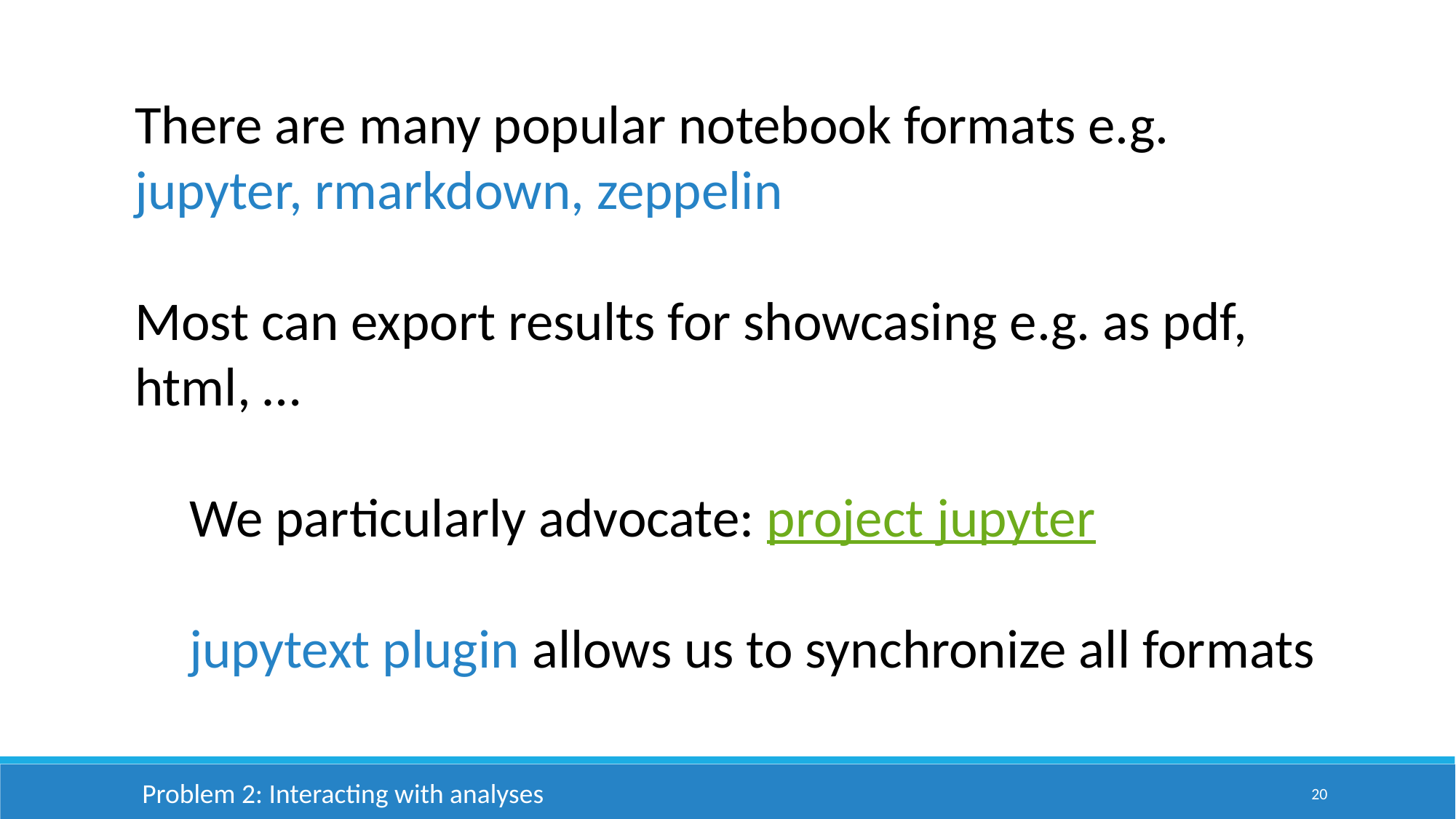

There are many popular notebook formats e.g. jupyter, rmarkdown, zeppelin

Most can export results for showcasing e.g. as pdf, html, …

	We particularly advocate: project jupyter

	jupytext plugin allows us to synchronize all formats

Problem 2: Interacting with analyses
20